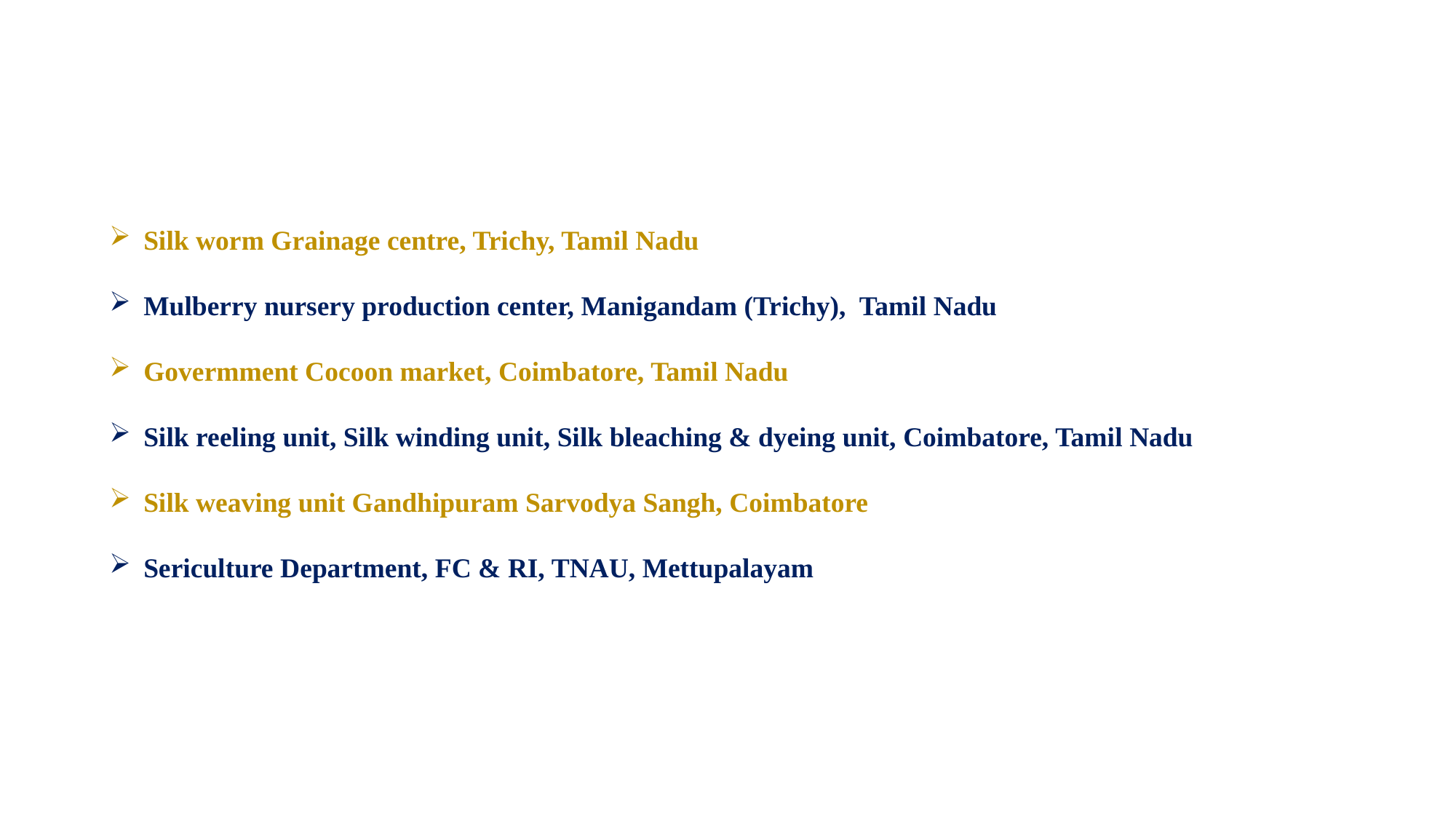

Silk worm Grainage centre, Trichy, Tamil Nadu

Mulberry nursery production center, Manigandam (Trichy),  Tamil Nadu

Govermment Cocoon market, Coimbatore, Tamil Nadu

Silk reeling unit, Silk winding unit, Silk bleaching & dyeing unit, Coimbatore, Tamil Nadu

Silk weaving unit Gandhipuram Sarvodya Sangh, Coimbatore

Sericulture Department, FC & RI, TNAU, Mettupalayam